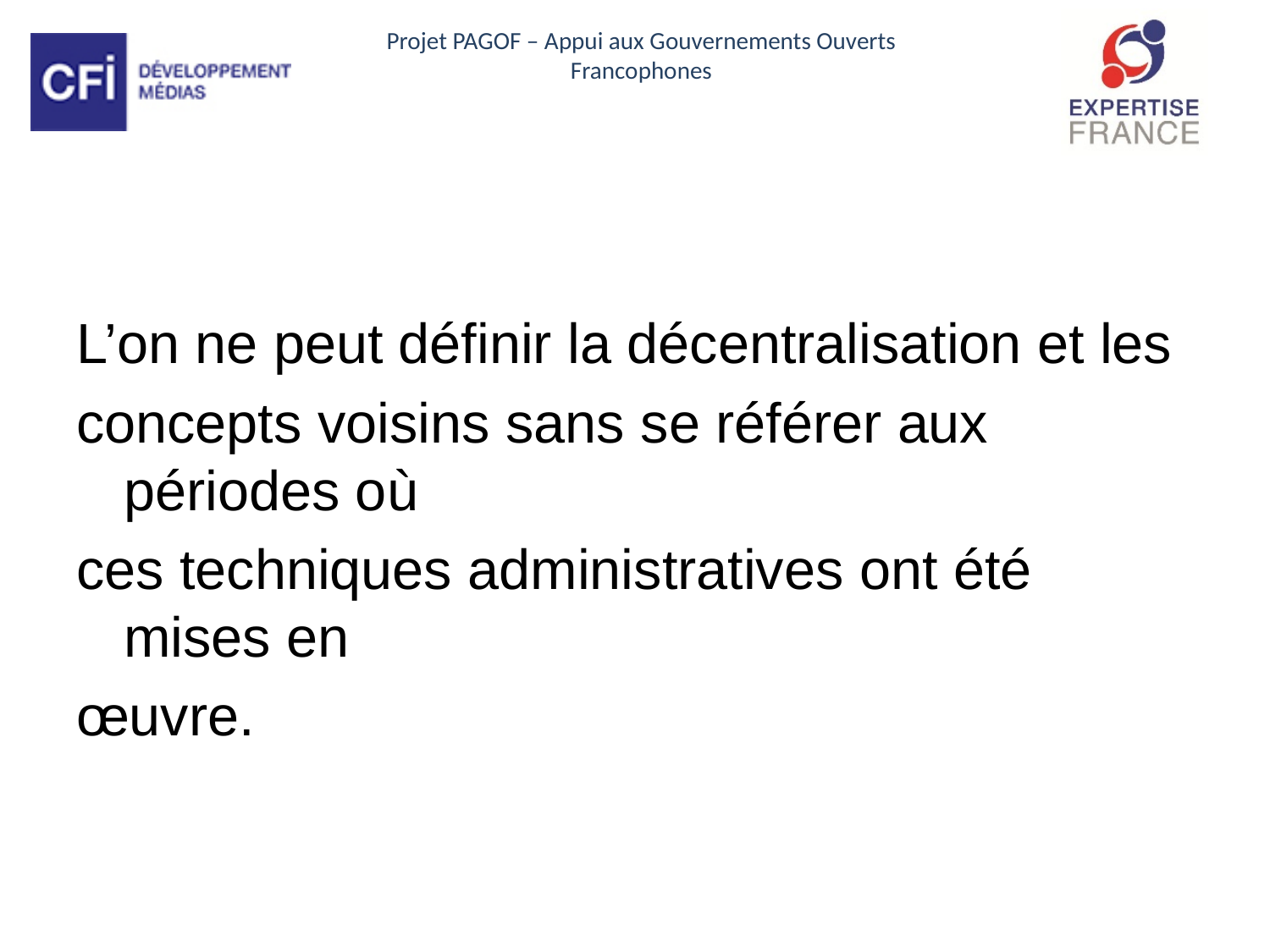

L’on ne peut définir la décentralisation et les
concepts voisins sans se référer aux périodes où
ces techniques administratives ont été mises en
œuvre.